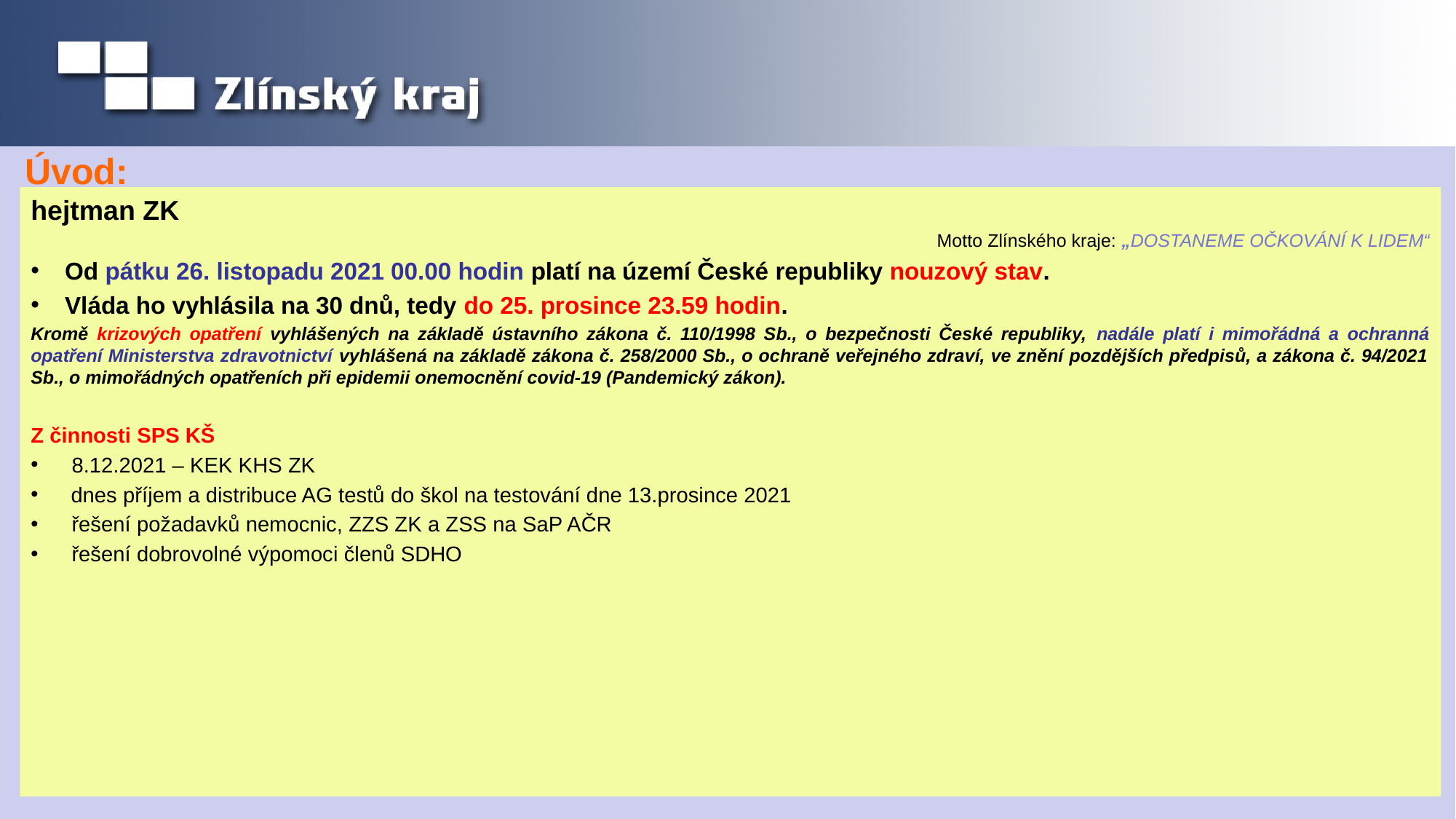

# Úvod:
hejtman ZK
Motto Zlínského kraje: „DOSTANEME OČKOVÁNÍ K LIDEM“
Od pátku 26. listopadu 2021 00.00 hodin platí na území České republiky nouzový stav.
Vláda ho vyhlásila na 30 dnů, tedy do 25. prosince 23.59 hodin.
Kromě krizových opatření vyhlášených na základě ústavního zákona č. 110/1998 Sb., o bezpečnosti České republiky, nadále platí i mimořádná a ochranná opatření Ministerstva zdravotnictví vyhlášená na základě zákona č. 258/2000 Sb., o ochraně veřejného zdraví, ve znění pozdějších předpisů, a zákona č. 94/2021 Sb., o mimořádných opatřeních při epidemii onemocnění covid-19 (Pandemický zákon).

Z činnosti SPS KŠ
8.12.2021 – KEK KHS ZK
 dnes příjem a distribuce AG testů do škol na testování dne 13.prosince 2021
řešení požadavků nemocnic, ZZS ZK a ZSS na SaP AČR
řešení dobrovolné výpomoci členů SDHO